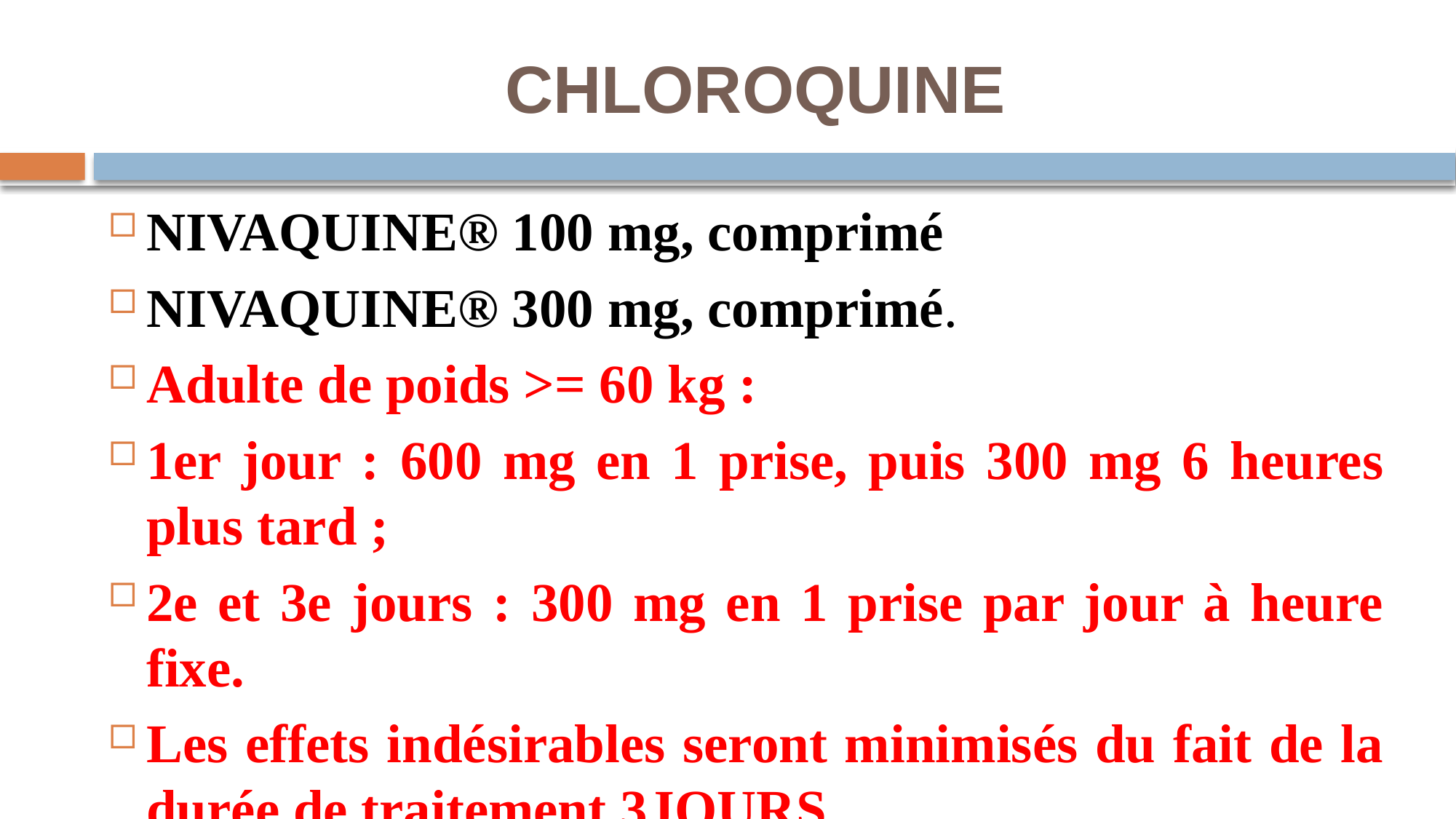

# CHLOROQUINE
NIVAQUINE® 100 mg, comprimé
NIVAQUINE® 300 mg, comprimé.
Adulte de poids >= 60 kg :
1er jour : 600 mg en 1 prise, puis 300 mg 6 heures plus tard ;
2e et 3e jours : 300 mg en 1 prise par jour à heure fixe.
Les effets indésirables seront minimisés du fait de la durée de traitement 3JOURS